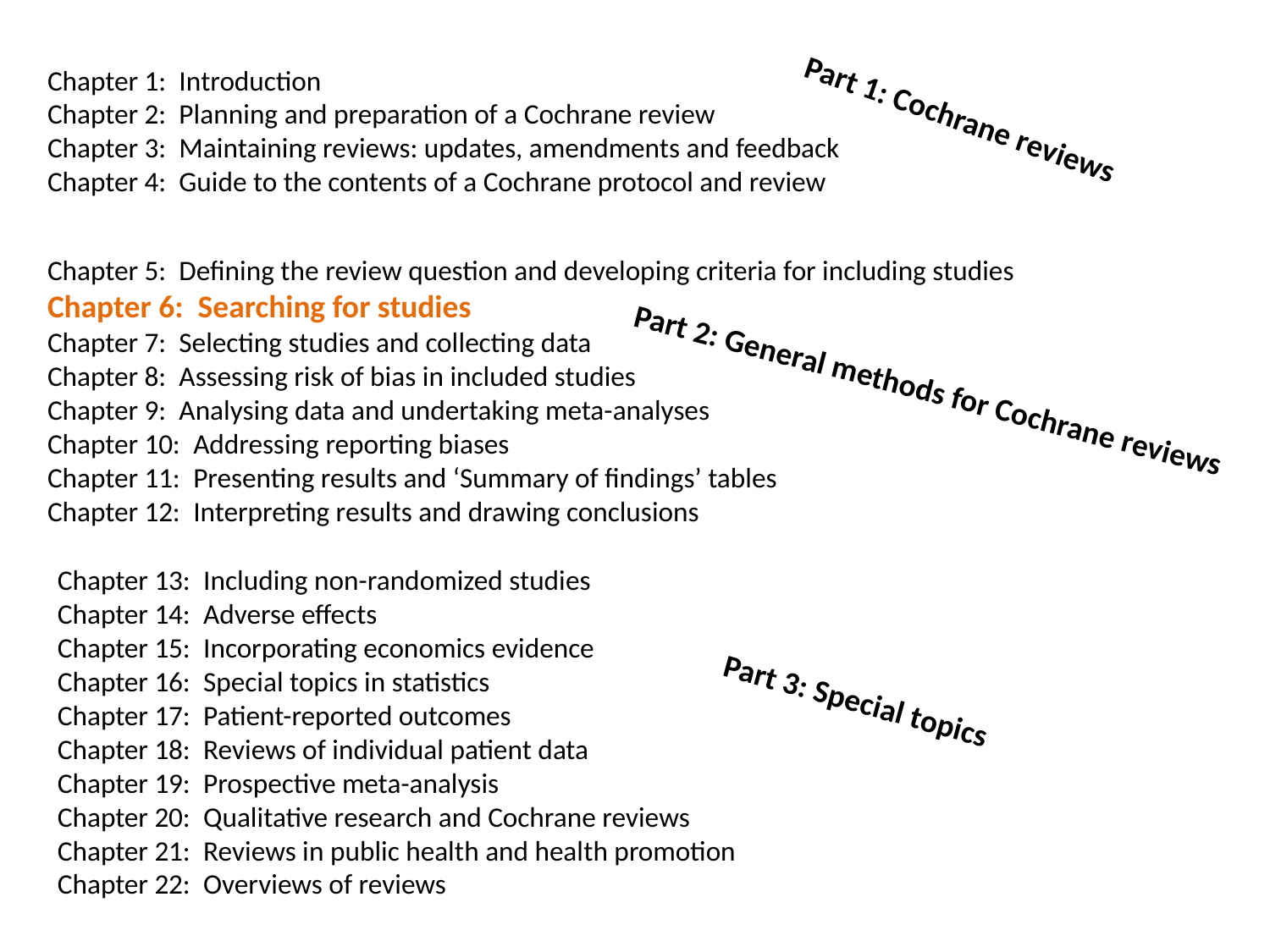

Chapter 1:  Introduction
Chapter 2:  Planning and preparation of a Cochrane review
Chapter 3:  Maintaining reviews: updates, amendments and feedback
Chapter 4:  Guide to the contents of a Cochrane protocol and review
Part 1: Cochrane reviews
Chapter 5:  Defining the review question and developing criteria for including studies
Chapter 6:  Searching for studies
Chapter 7:  Selecting studies and collecting data
Chapter 8:  Assessing risk of bias in included studies
Chapter 9:  Analysing data and undertaking meta-analyses
Chapter 10:  Addressing reporting biases
Chapter 11:  Presenting results and ‘Summary of findings’ tables
Chapter 12:  Interpreting results and drawing conclusions
Part 2: General methods for Cochrane reviews
Chapter 13:  Including non-randomized studies
Chapter 14:  Adverse effects
Chapter 15:  Incorporating economics evidence
Chapter 16:  Special topics in statistics
Chapter 17:  Patient-reported outcomes
Chapter 18:  Reviews of individual patient data
Chapter 19:  Prospective meta-analysis
Chapter 20:  Qualitative research and Cochrane reviews
Chapter 21:  Reviews in public health and health promotion
Chapter 22:  Overviews of reviews
Part 3: Special topics